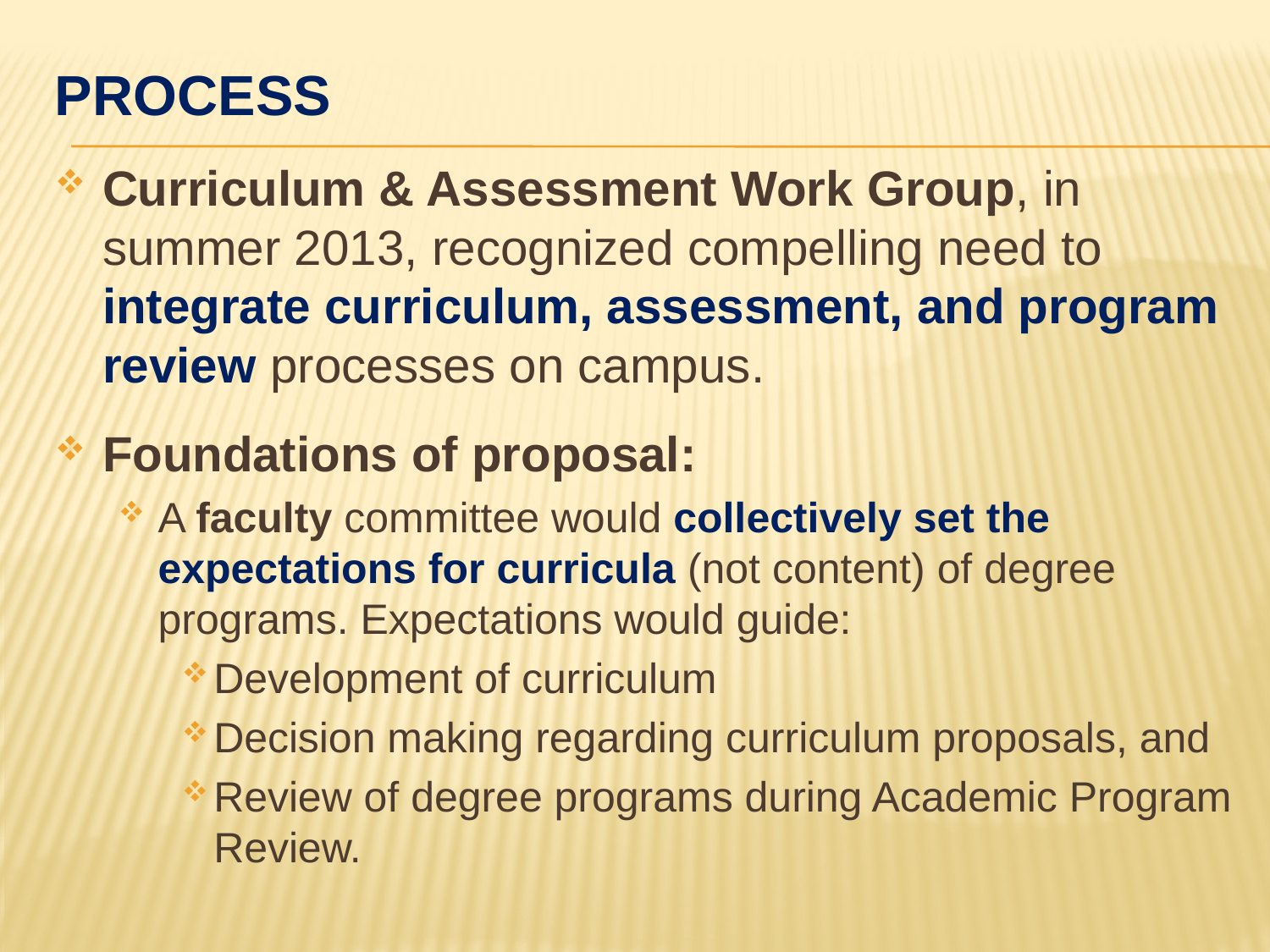

PROCESS

Curriculum & Assessment Work Group, in summer 2013, recognized compelling need to integrate curriculum, assessment, and program review processes on campus.

Foundations of proposal:
A faculty committee would collectively set the expectations for curricula (not content) of degree programs. Expectations would guide:
Development of curriculum
Decision making regarding curriculum proposals, and
Review of degree programs during Academic Program Review.